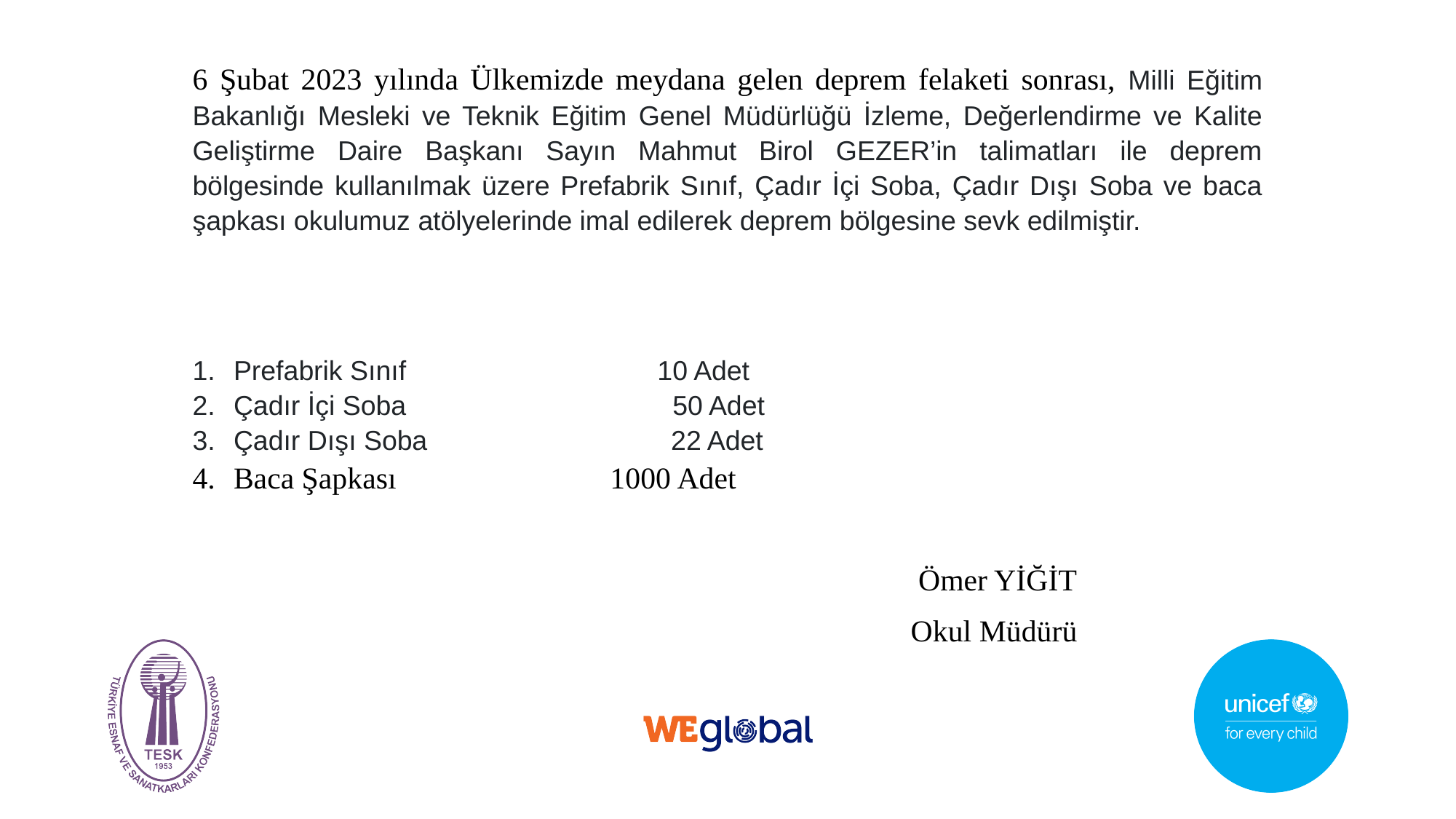

6 Şubat 2023 yılında Ülkemizde meydana gelen deprem felaketi sonrası, Milli Eğitim Bakanlığı Mesleki ve Teknik Eğitim Genel Müdürlüğü İzleme, Değerlendirme ve Kalite Geliştirme Daire Başkanı Sayın Mahmut Birol GEZER’in talimatları ile deprem bölgesinde kullanılmak üzere Prefabrik Sınıf, Çadır İçi Soba, Çadır Dışı Soba ve baca şapkası okulumuz atölyelerinde imal edilerek deprem bölgesine sevk edilmiştir.

Prefabrik Sınıf                                 10 Adet
Çadır İçi Soba                                   50 Adet
Çadır Dışı Soba                                22 Adet
Baca Şapkası                            1000 Adet

                                                                                               Ömer YİĞİT
                                                                                              Okul Müdürü